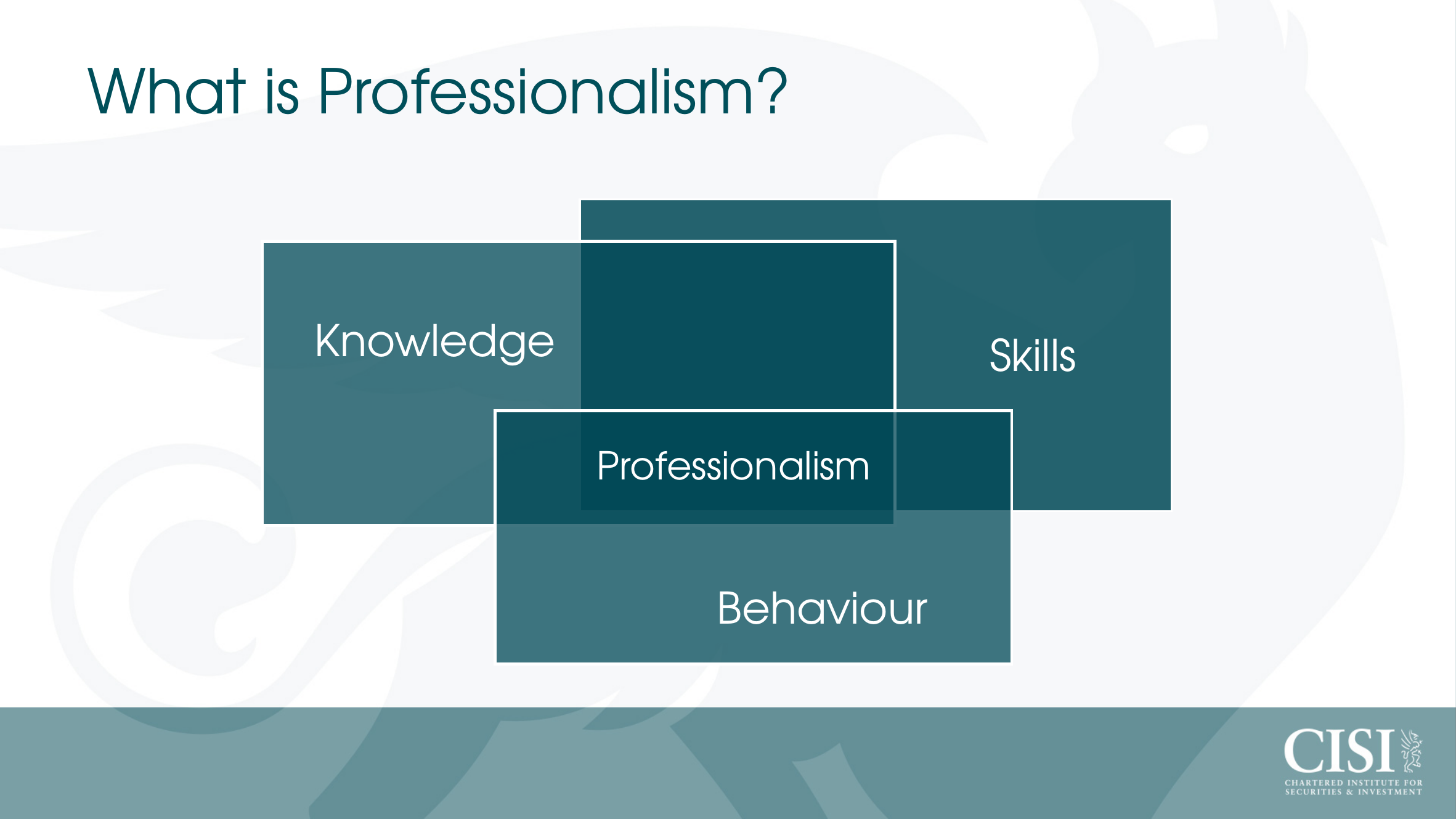

What is Professionalism?

Skills

Knowledge

Behaviour
Professionalism